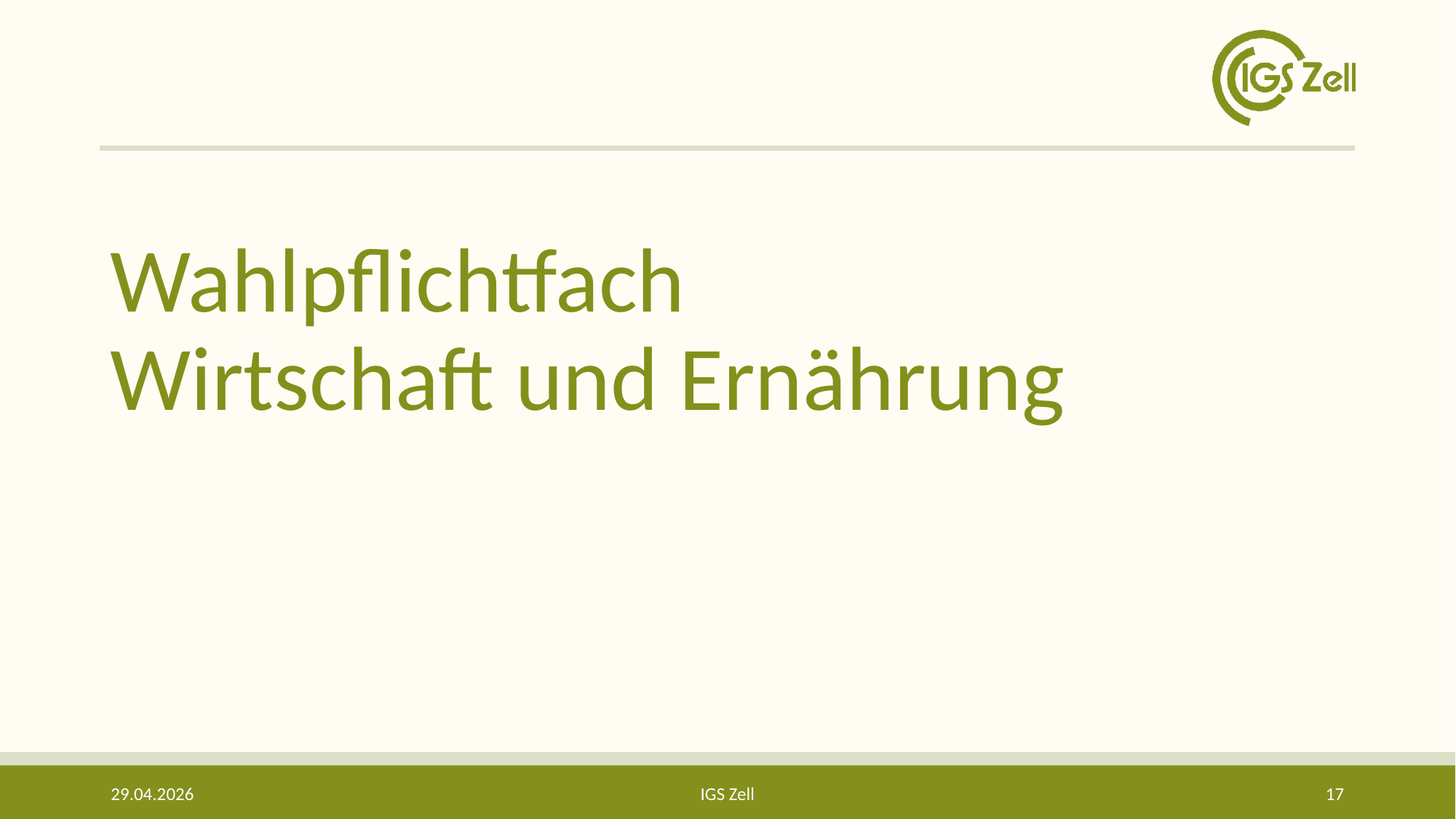

# Wahlpflichtfach Wirtschaft und Ernährung
29.04.2026
IGS Zell
17